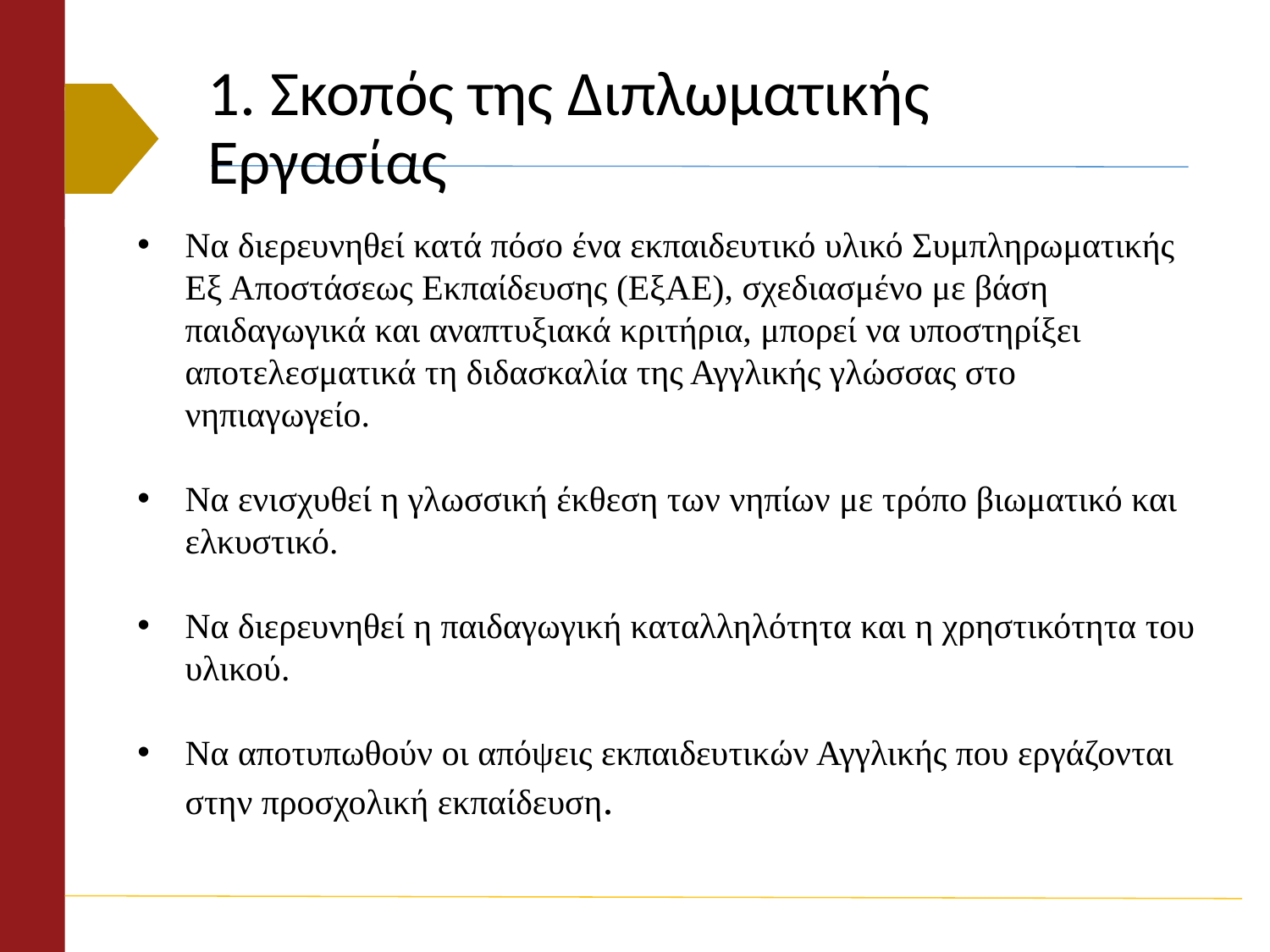

# 1. Σκοπός της Διπλωματικής Εργασίας
Να διερευνηθεί κατά πόσο ένα εκπαιδευτικό υλικό Συμπληρωματικής Εξ Αποστάσεως Εκπαίδευσης (ΕξΑΕ), σχεδιασμένο με βάση παιδαγωγικά και αναπτυξιακά κριτήρια, μπορεί να υποστηρίξει αποτελεσματικά τη διδασκαλία της Αγγλικής γλώσσας στο νηπιαγωγείο.

Να ενισχυθεί η γλωσσική έκθεση των νηπίων με τρόπο βιωματικό και ελκυστικό.

Να διερευνηθεί η παιδαγωγική καταλληλότητα και η χρηστικότητα του υλικού.

Να αποτυπωθούν οι απόψεις εκπαιδευτικών Αγγλικής που εργάζονται στην προσχολική εκπαίδευση.